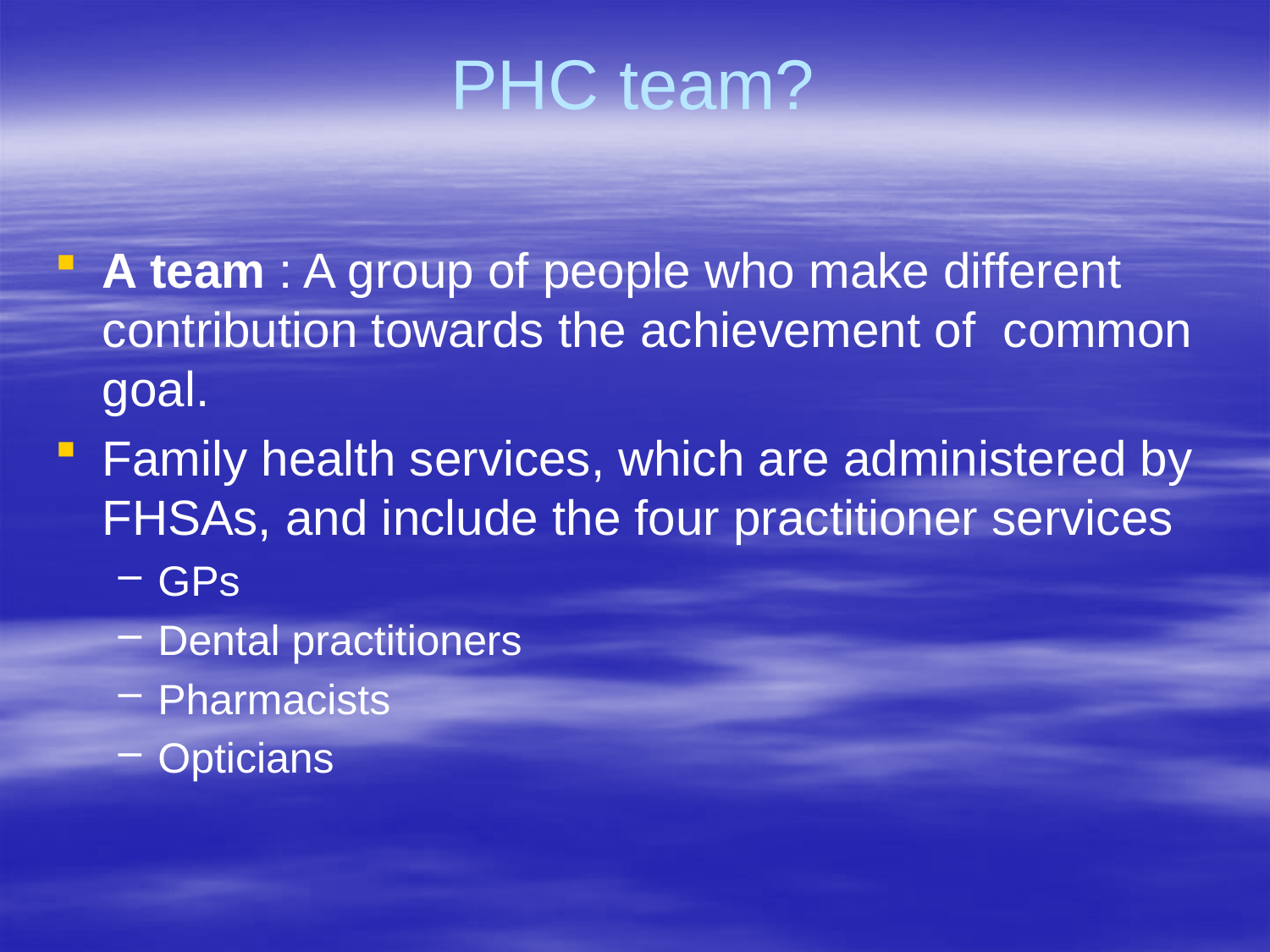

# PHC team?
A team : A group of people who make different contribution towards the achievement of  common goal.
Family health services, which are administered by FHSAs, and include the four practitioner services
GPs
Dental practitioners
Pharmacists
Opticians